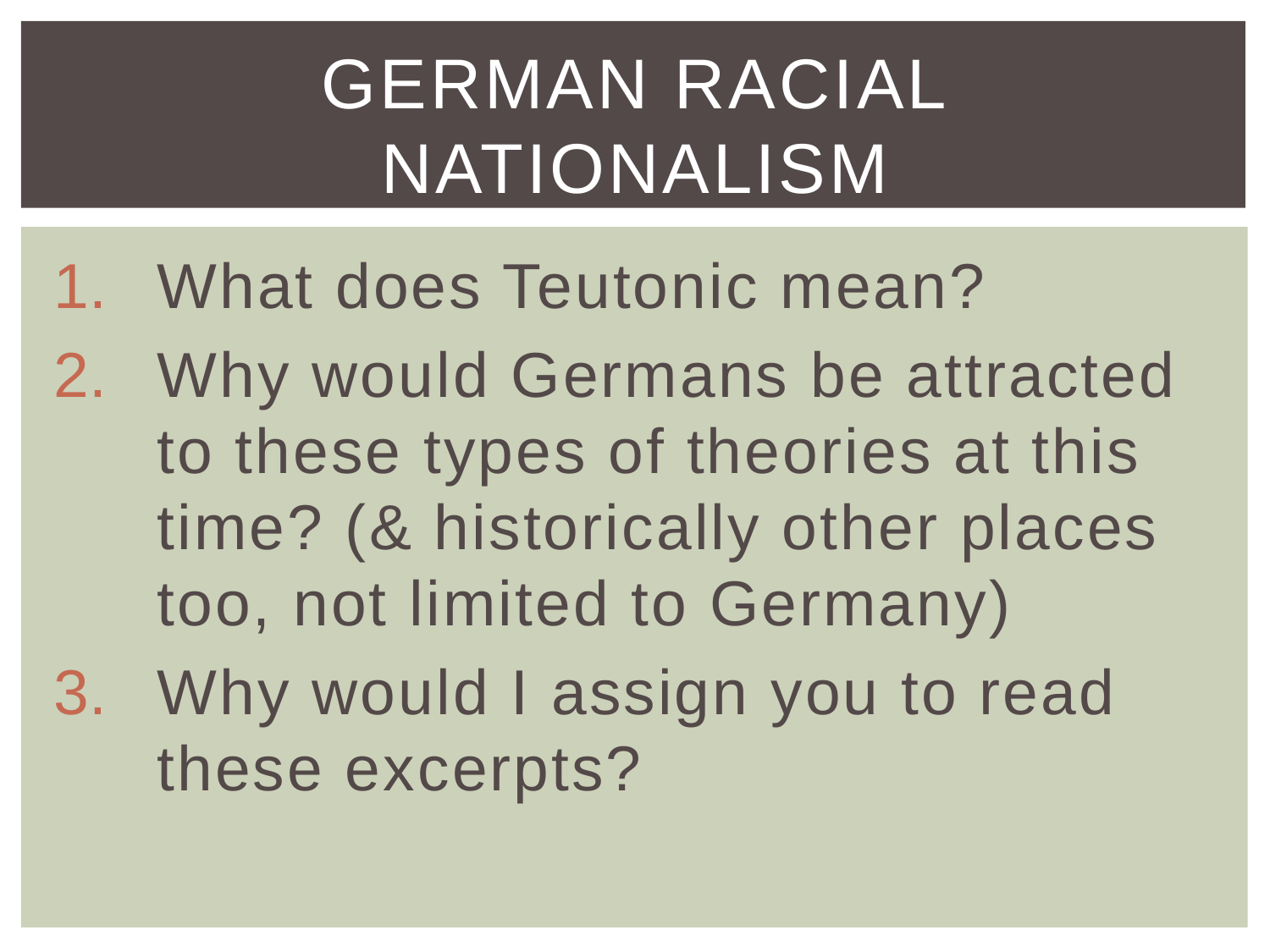

# German Racial Nationalism
What does Teutonic mean?
Why would Germans be attracted to these types of theories at this time? (& historically other places too, not limited to Germany)
Why would I assign you to read these excerpts?